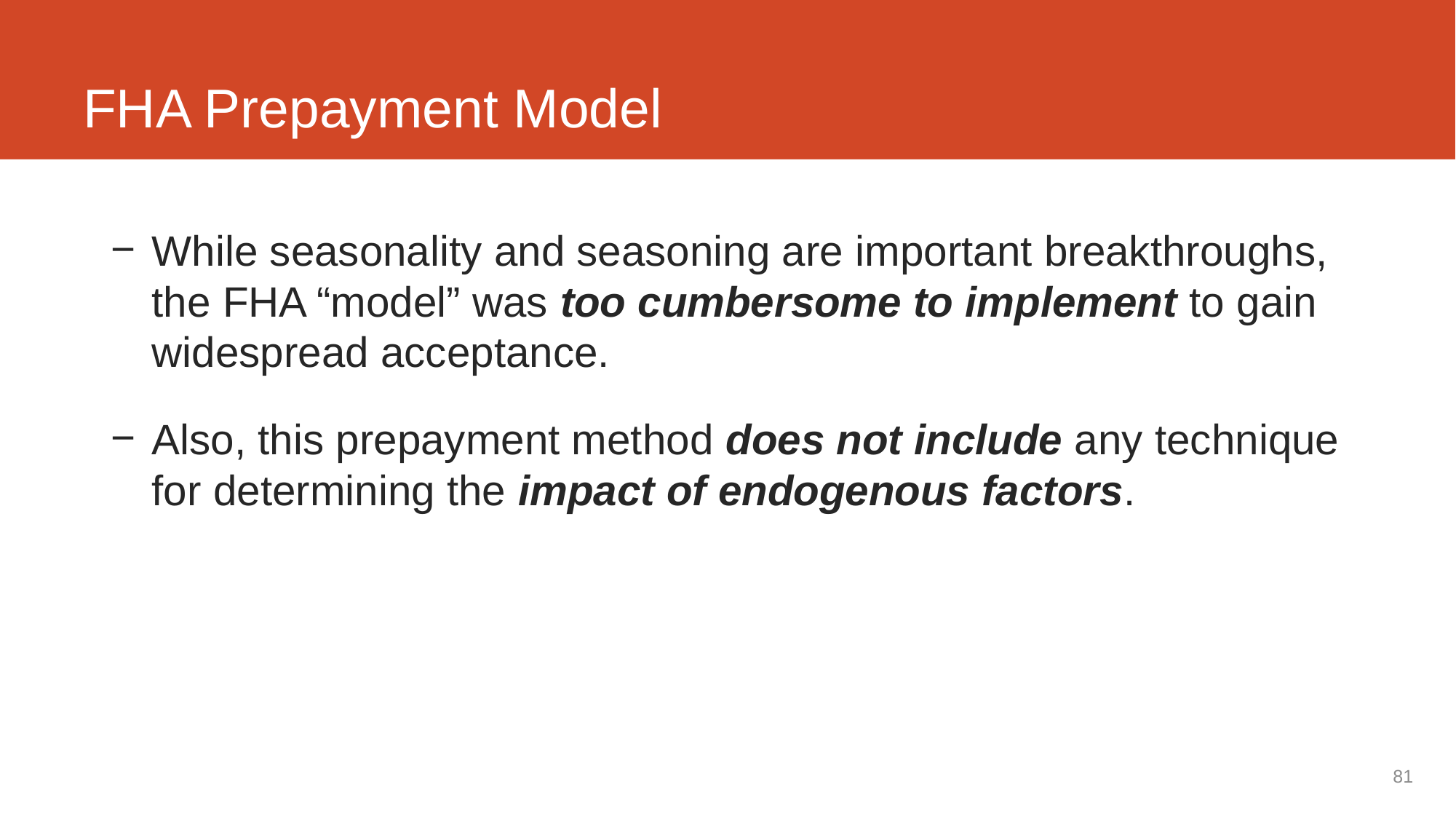

# FHA Prepayment Model
While seasonality and seasoning are important breakthroughs, the FHA “model” was too cumbersome to implement to gain widespread acceptance.
Also, this prepayment method does not include any technique for determining the impact of endogenous factors.
81